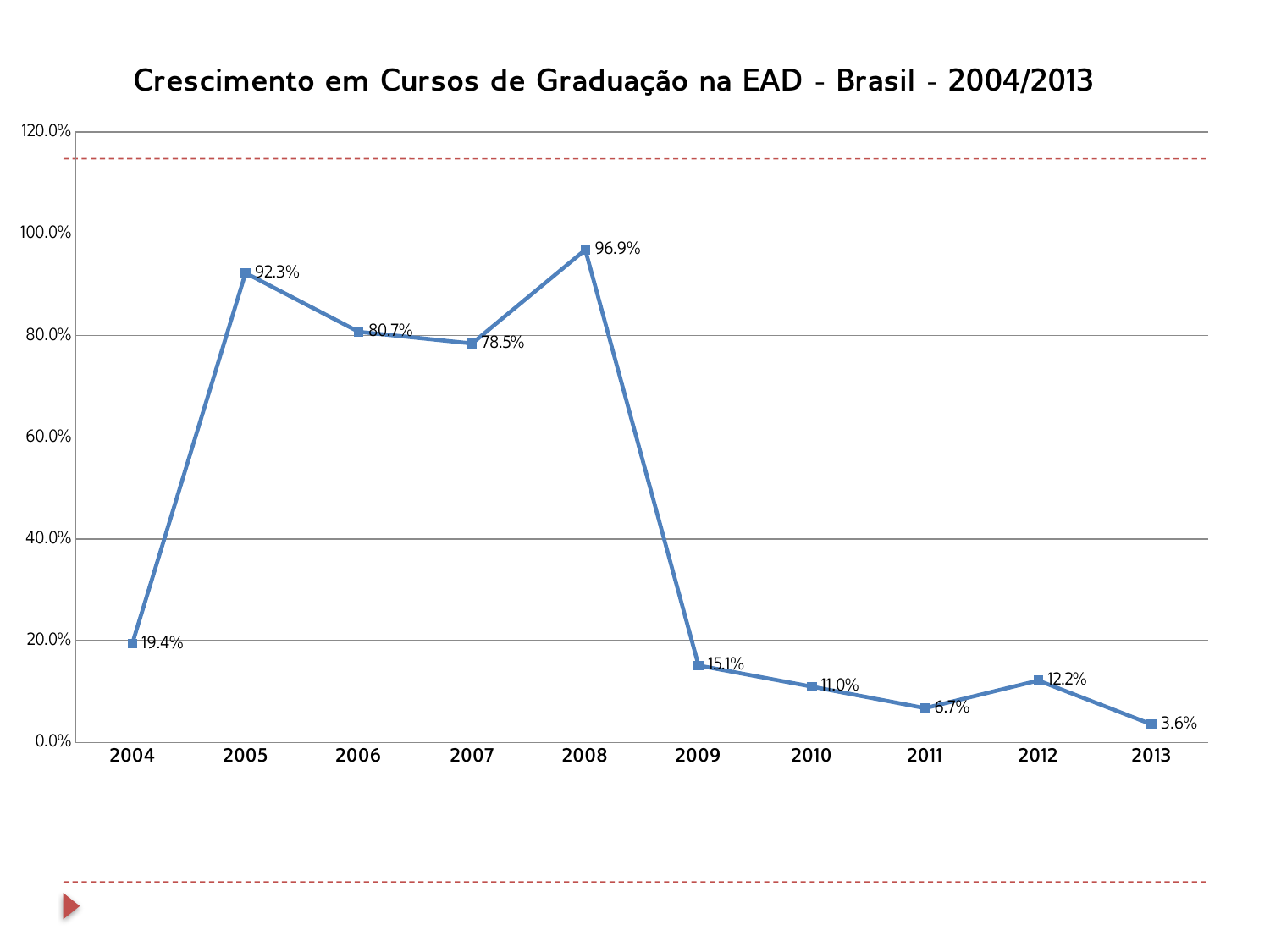

### Chart: Crescimento em Cursos de Graduação na EAD - Brasil - 2004/2013

| Category |  |
|---|---|
| 2004 | 0.194345935765663 |
| 2005 | 0.9231685427186256 |
| 2006 | 0.8074178747753875 |
| 2007 | 0.7845332664112044 |
| 2008 | 0.9687072364684698 |
| 2009 | 0.15133228291076045 |
| 2010 | 0.10983325876211786 |
| 2011 | 0.06745798389342264 |
| 2012 | 0.12178438092629178 |
| 2013 | 0.03566189343268844 |